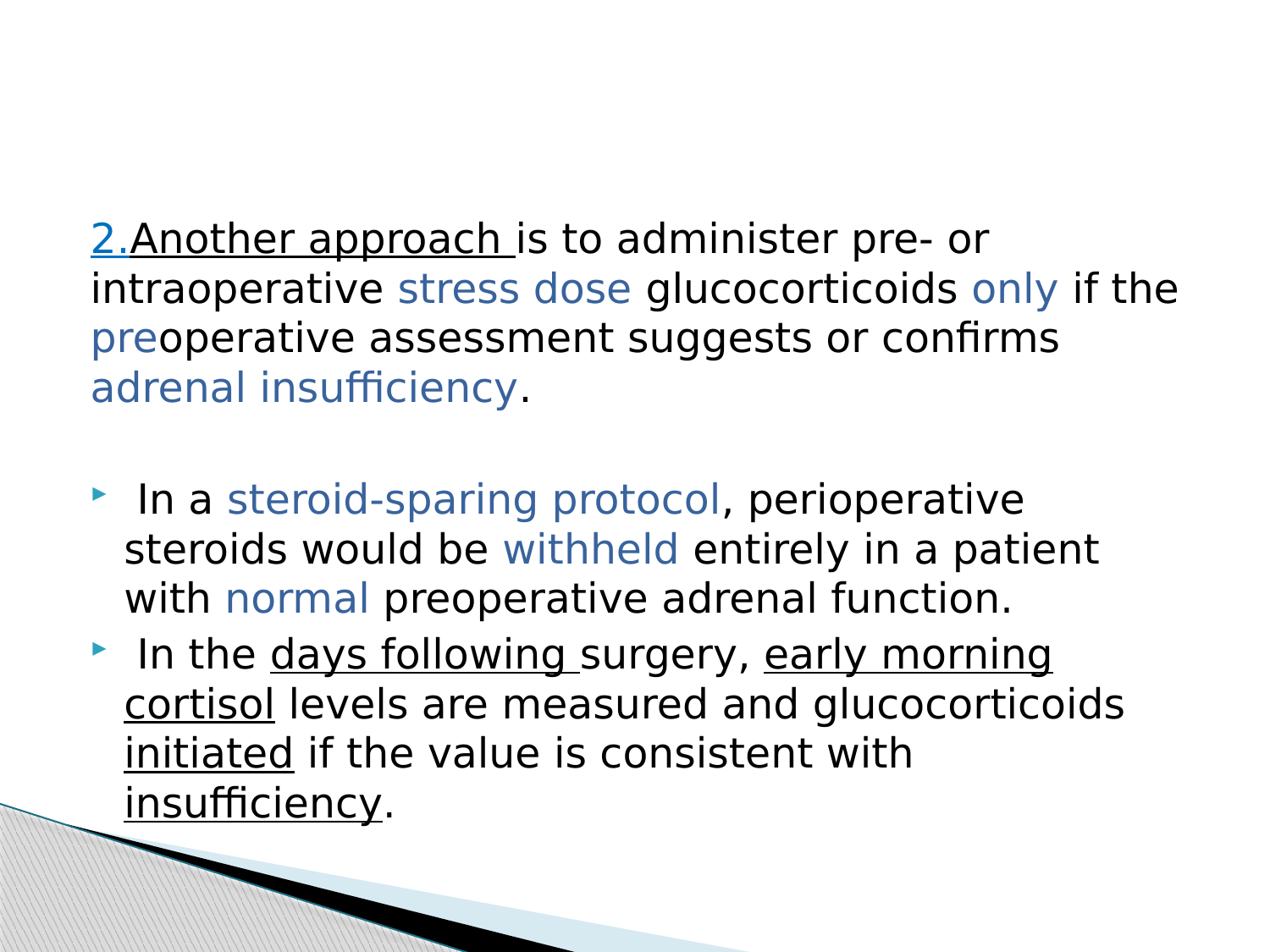

#
2.Another approach is to administer pre- or intraoperative stress dose glucocorticoids only if the preoperative assessment suggests or confirms adrenal insufficiency.

 In a steroid-sparing protocol, perioperative steroids would be withheld entirely in a patient with normal preoperative adrenal function.
 In the days following surgery, early morning cortisol levels are measured and glucocorticoids initiated if the value is consistent with insufficiency.